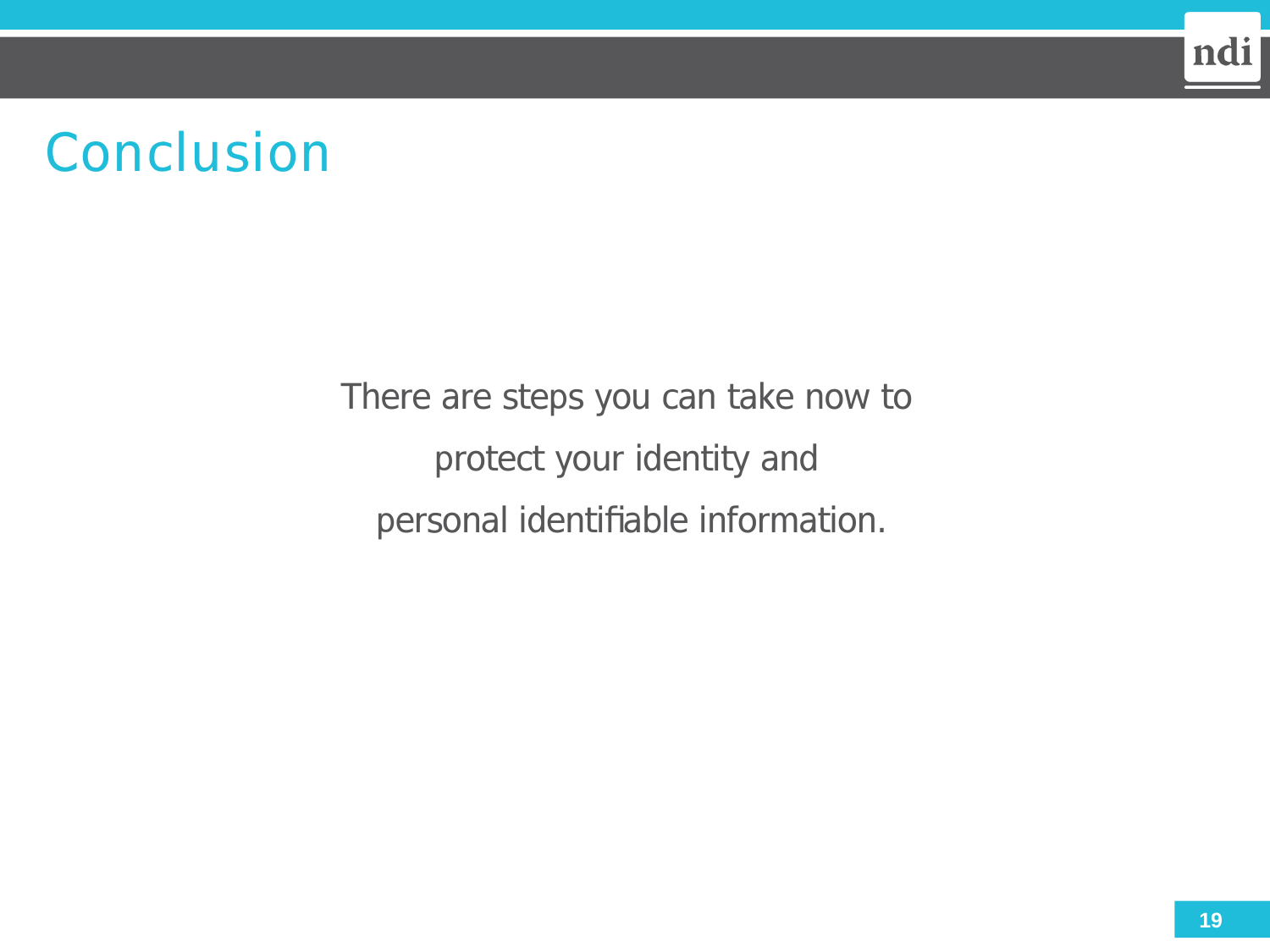

# Conclusion
There are steps you can take now to
protect your identity and
personal identifiable information.
19